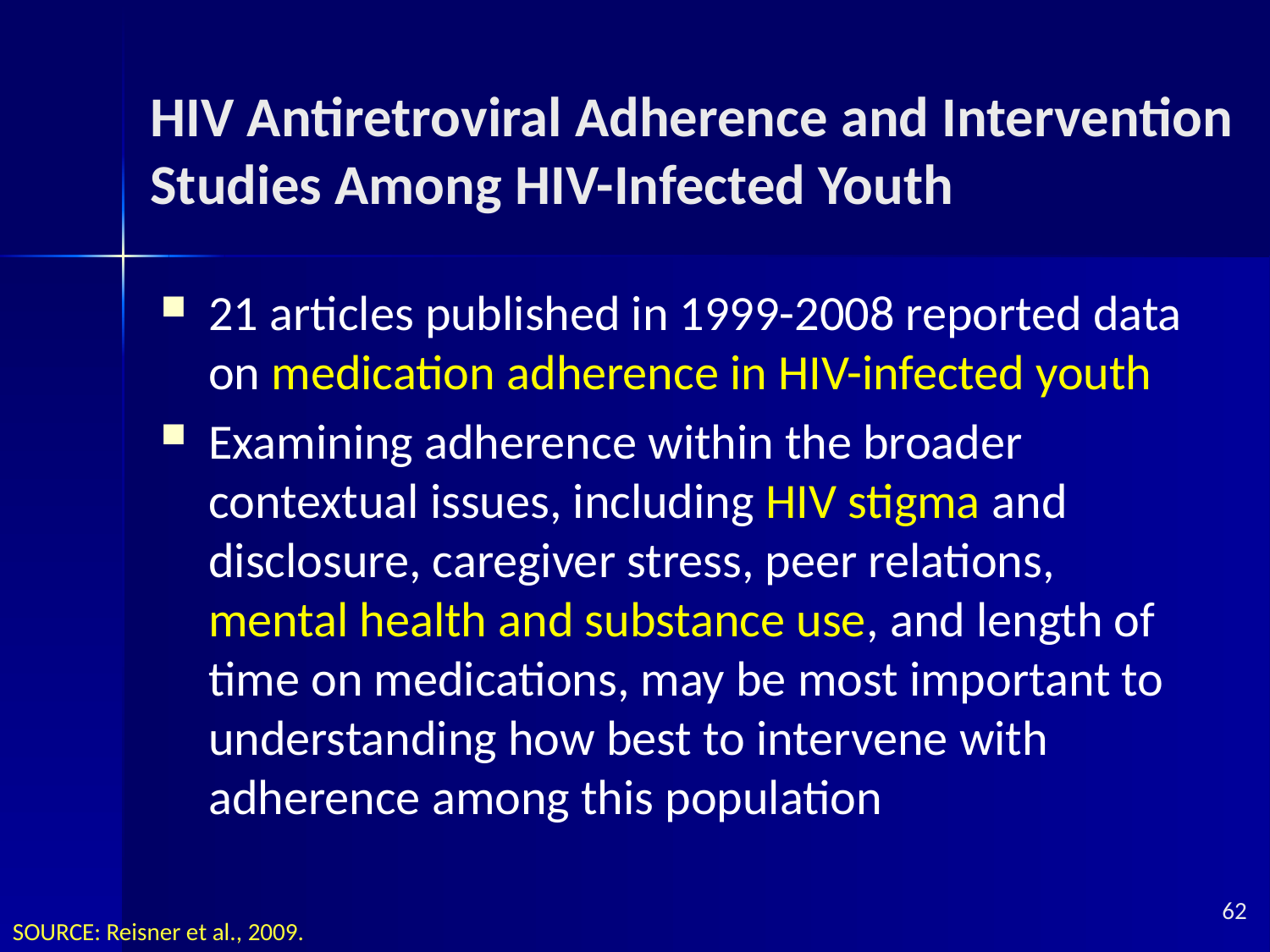

# HIV Antiretroviral Adherence and Intervention Studies Among HIV-Infected Youth
21 articles published in 1999-2008 reported data on medication adherence in HIV-infected youth
Examining adherence within the broader contextual issues, including HIV stigma and disclosure, caregiver stress, peer relations, mental health and substance use, and length of time on medications, may be most important to understanding how best to intervene with adherence among this population
62
SOURCE: Reisner et al., 2009.